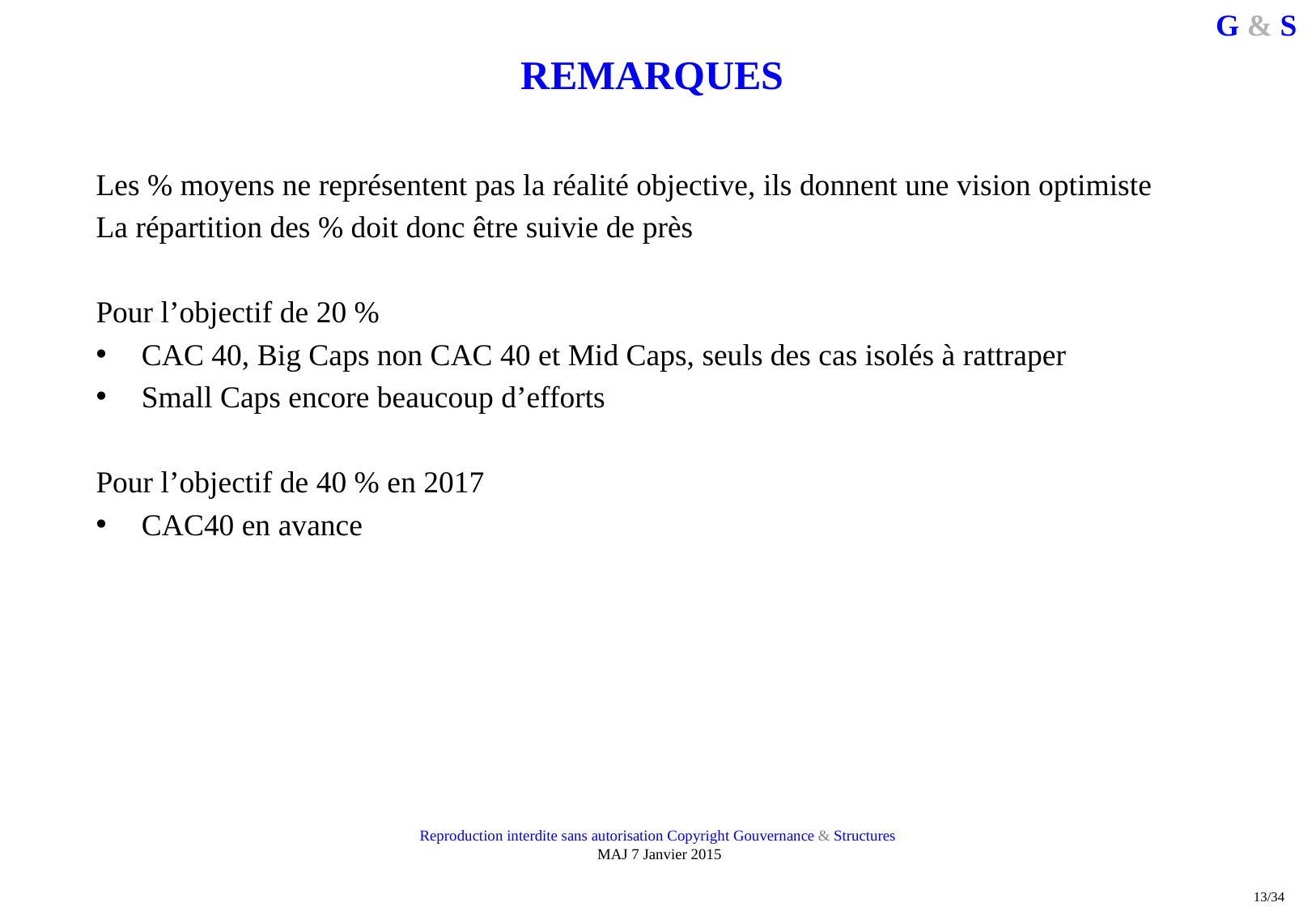

# REMARQUES
Les % moyens ne représentent pas la réalité objective, ils donnent une vision optimiste
La répartition des % doit donc être suivie de près

Pour l’objectif de 20 %
CAC 40, Big Caps non CAC 40 et Mid Caps, seuls des cas isolés à rattraper
Small Caps encore beaucoup d’efforts

Pour l’objectif de 40 % en 2017
CAC40 en avance
Reproduction interdite sans autorisation Copyright Gouvernance & Structures
 MAJ 7 Janvier 2015